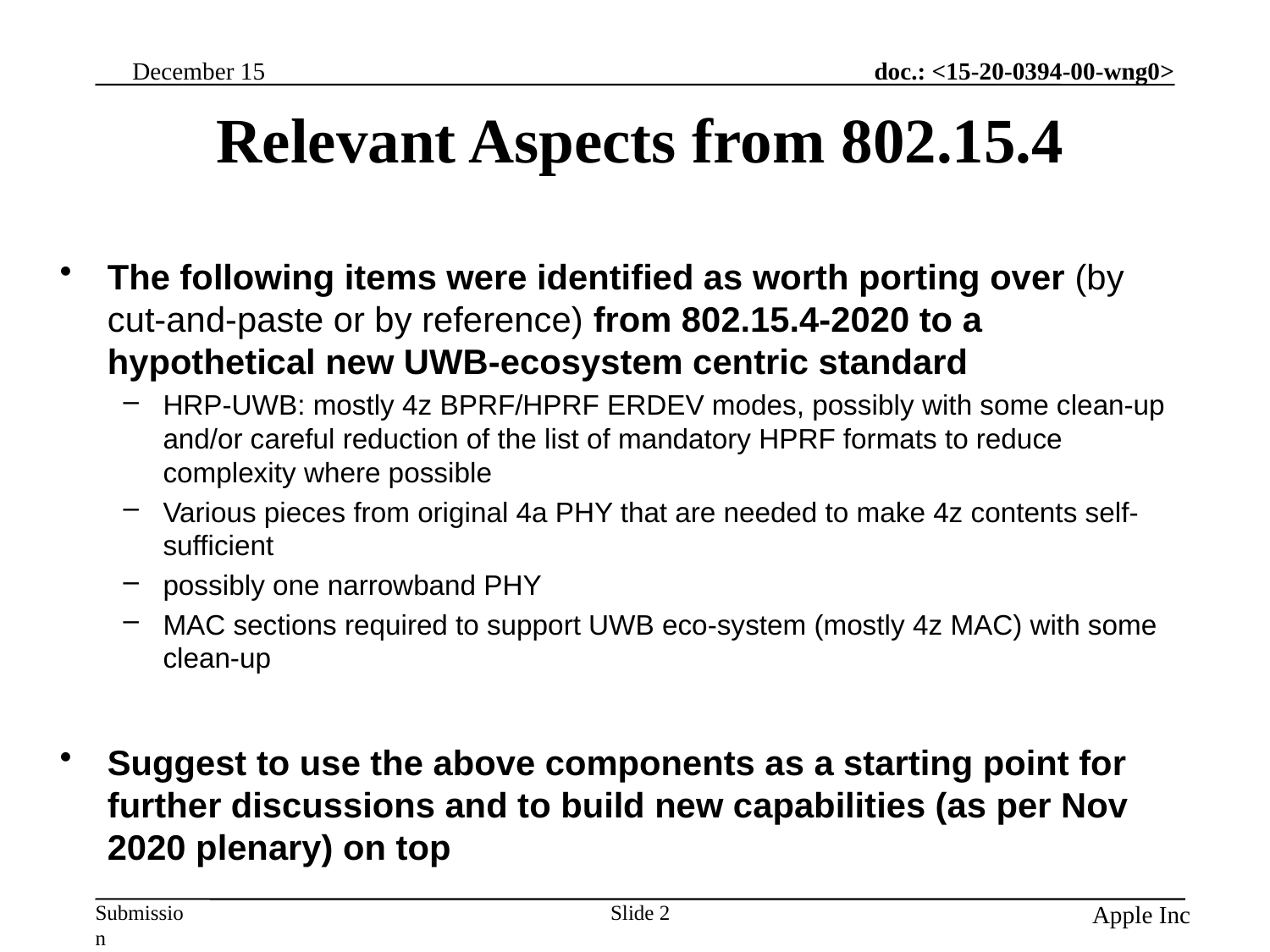

# Relevant Aspects from 802.15.4

The following items were identified as worth porting over (by cut-and-paste or by reference) from 802.15.4-2020 to a hypothetical new UWB-ecosystem centric standard
HRP-UWB: mostly 4z BPRF/HPRF ERDEV modes, possibly with some clean-up and/or careful reduction of the list of mandatory HPRF formats to reduce complexity where possible
Various pieces from original 4a PHY that are needed to make 4z contents self-sufficient
possibly one narrowband PHY
MAC sections required to support UWB eco-system (mostly 4z MAC) with some clean-up

Suggest to use the above components as a starting point for further discussions and to build new capabilities (as per Nov 2020 plenary) on top

Slide 2